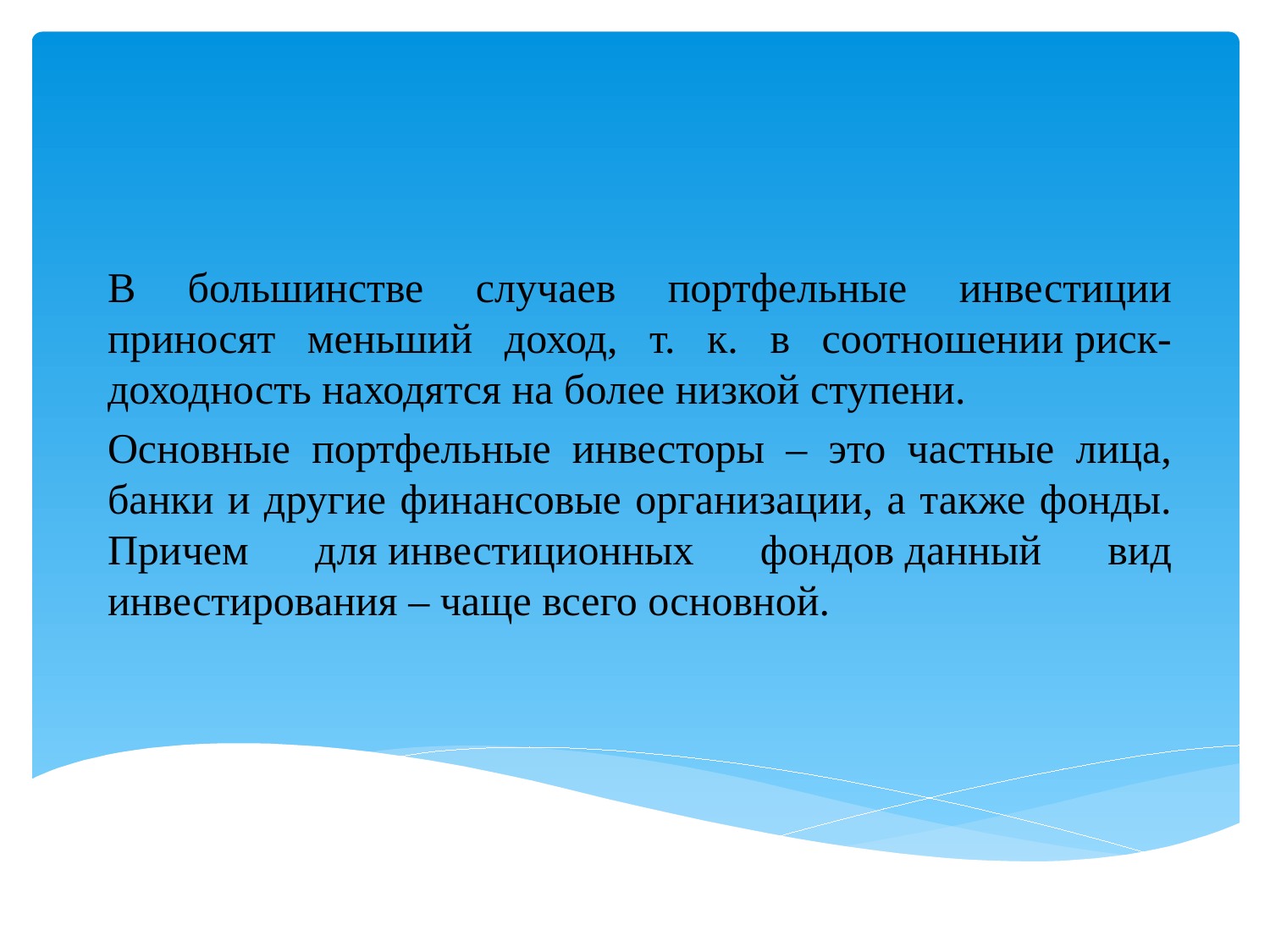

В большинстве случаев портфельные инвестиции приносят меньший доход, т. к. в соотношении риск-доходность находятся на более низкой ступени.
Основные портфельные инвесторы – это частные лица, банки и другие финансовые организации, а также фонды. Причем для инвестиционных фондов данный вид инвестирования – чаще всего основной.